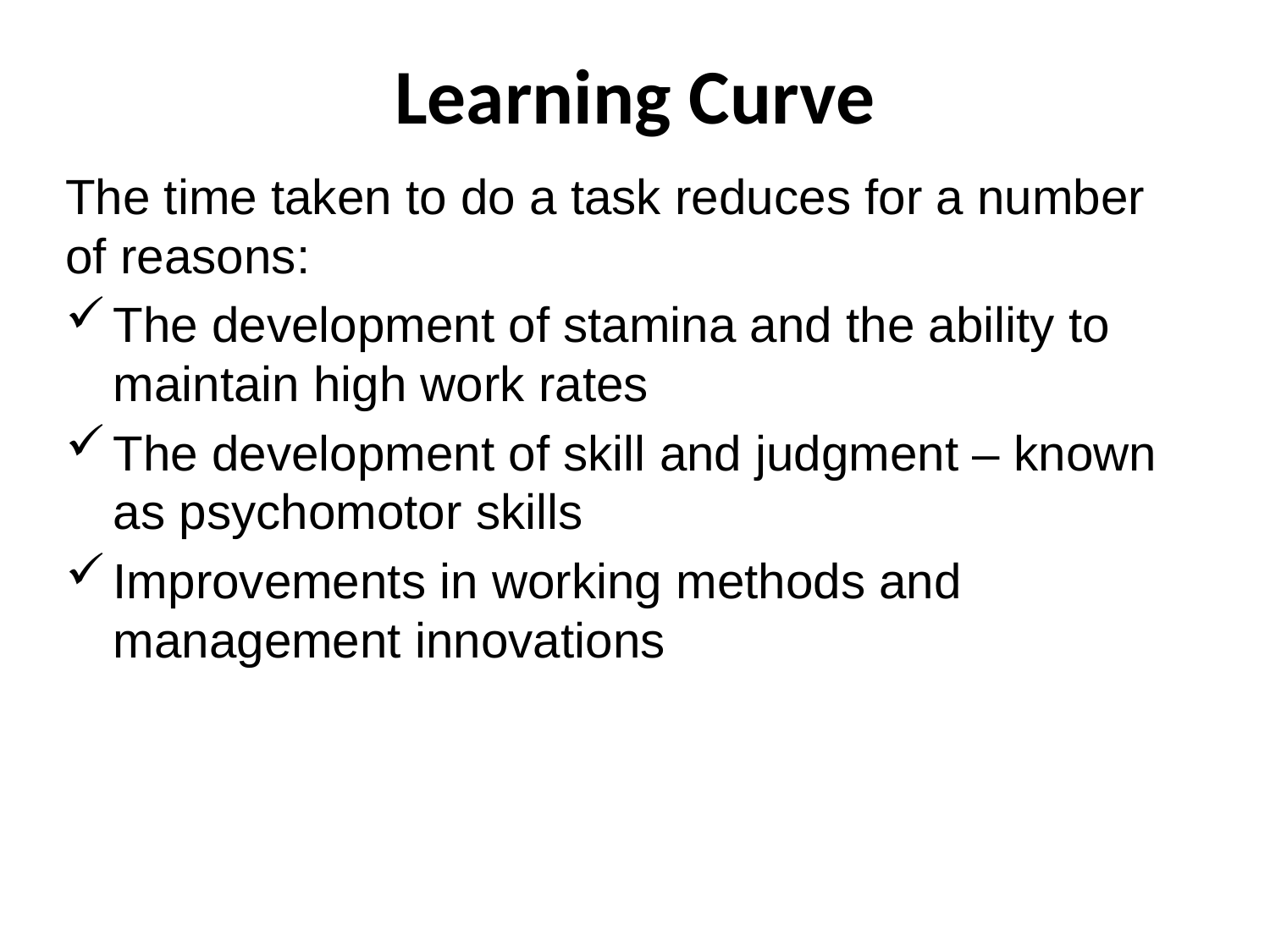

# Learning Curve
The time taken to do a task reduces for a number of reasons:
The development of stamina and the ability to maintain high work rates
The development of skill and judgment – known as psychomotor skills
Improvements in working methods and management innovations